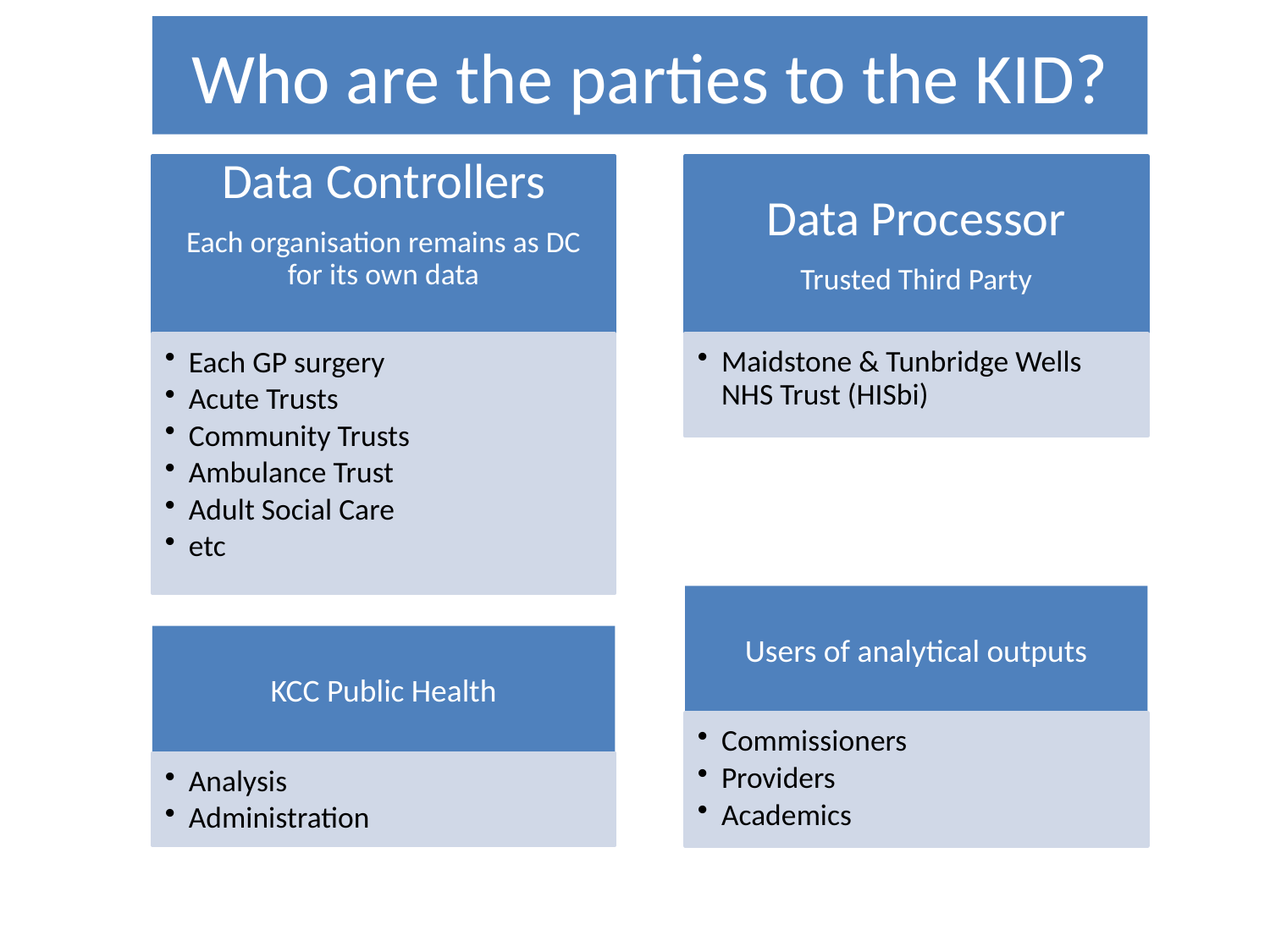

# Who are the parties to the KID?
Data Controllers
Each organisation remains as DC for its own data

Data Processor
Trusted Third Party
Each GP surgery
Acute Trusts
Community Trusts
Ambulance Trust
Adult Social Care
etc
Maidstone & Tunbridge Wells NHS Trust (HISbi)
Users of analytical outputs
KCC Public Health
Commissioners
Providers
Academics
Analysis
Administration